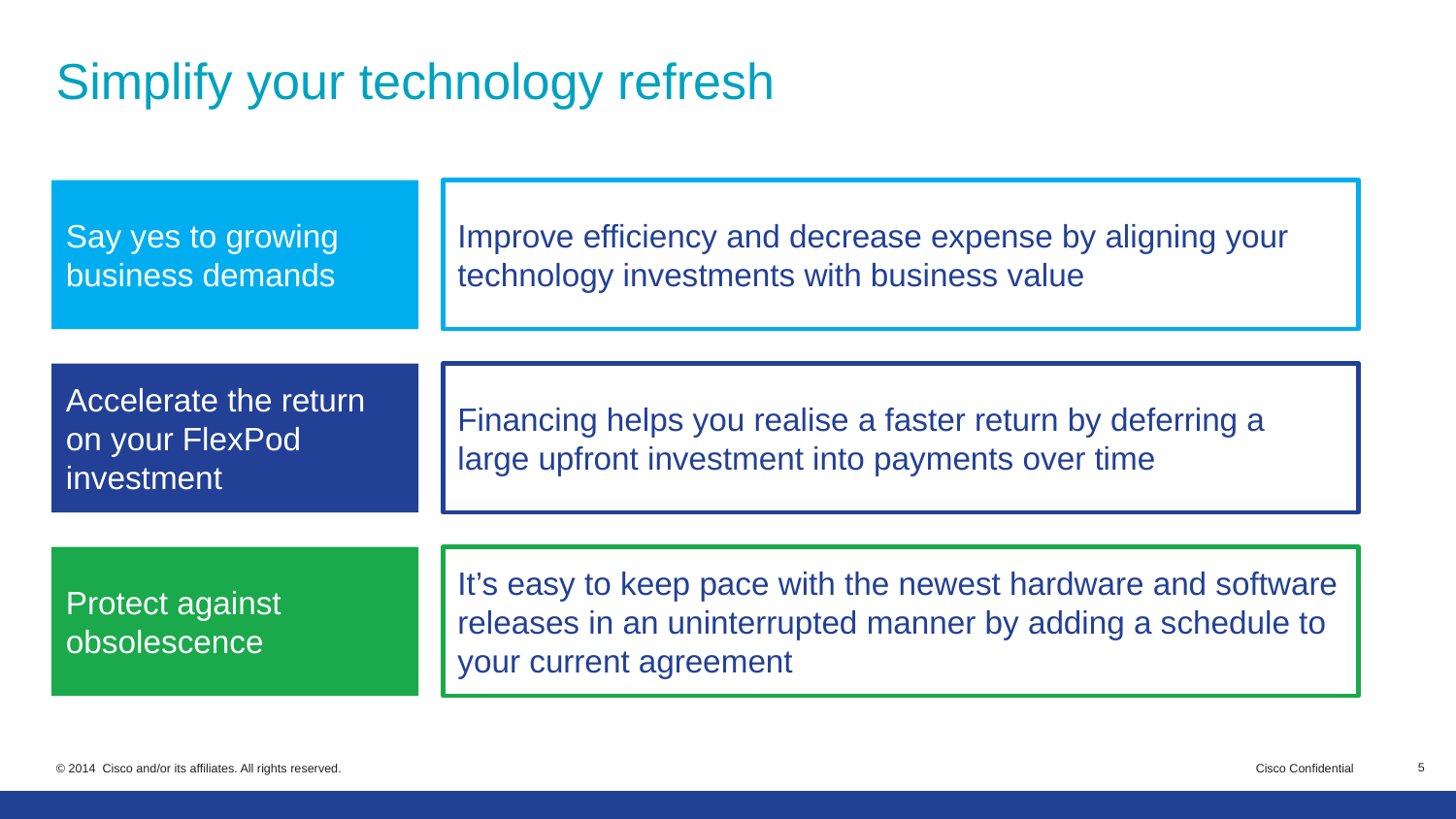

# Simplify your technology refresh
Say yes to growing business demands
Improve efficiency and decrease expense by aligning your technology investments with business value
Accelerate the return on your FlexPod investment
Financing helps you realise a faster return by deferring a large upfront investment into payments over time
Protect against obsolescence
It’s easy to keep pace with the newest hardware and software releases in an uninterrupted manner by adding a schedule to your current agreement